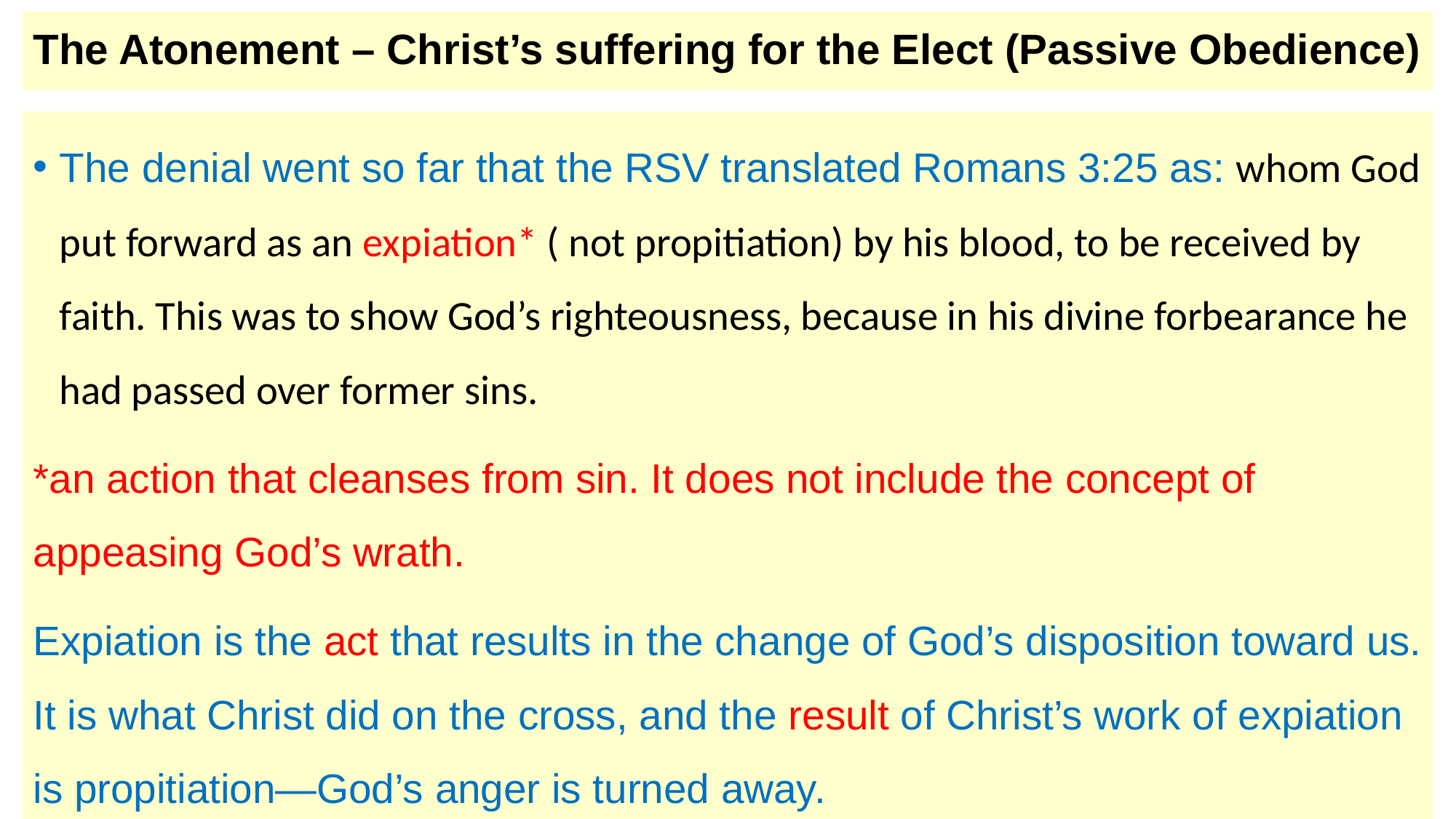

# The Atonement – Christ’s suffering for the Elect (Passive Obedience)
The denial went so far that the RSV translated Romans 3:25 as: whom God put forward as an expiation* ( not propitiation) by his blood, to be received by faith. This was to show God’s righteousness, because in his divine forbearance he had passed over former sins.
*an action that cleanses from sin. It does not include the concept of appeasing God’s wrath.
Expiation is the act that results in the change of God’s disposition toward us. It is what Christ did on the cross, and the result of Christ’s work of expiation is propitiation—God’s anger is turned away.